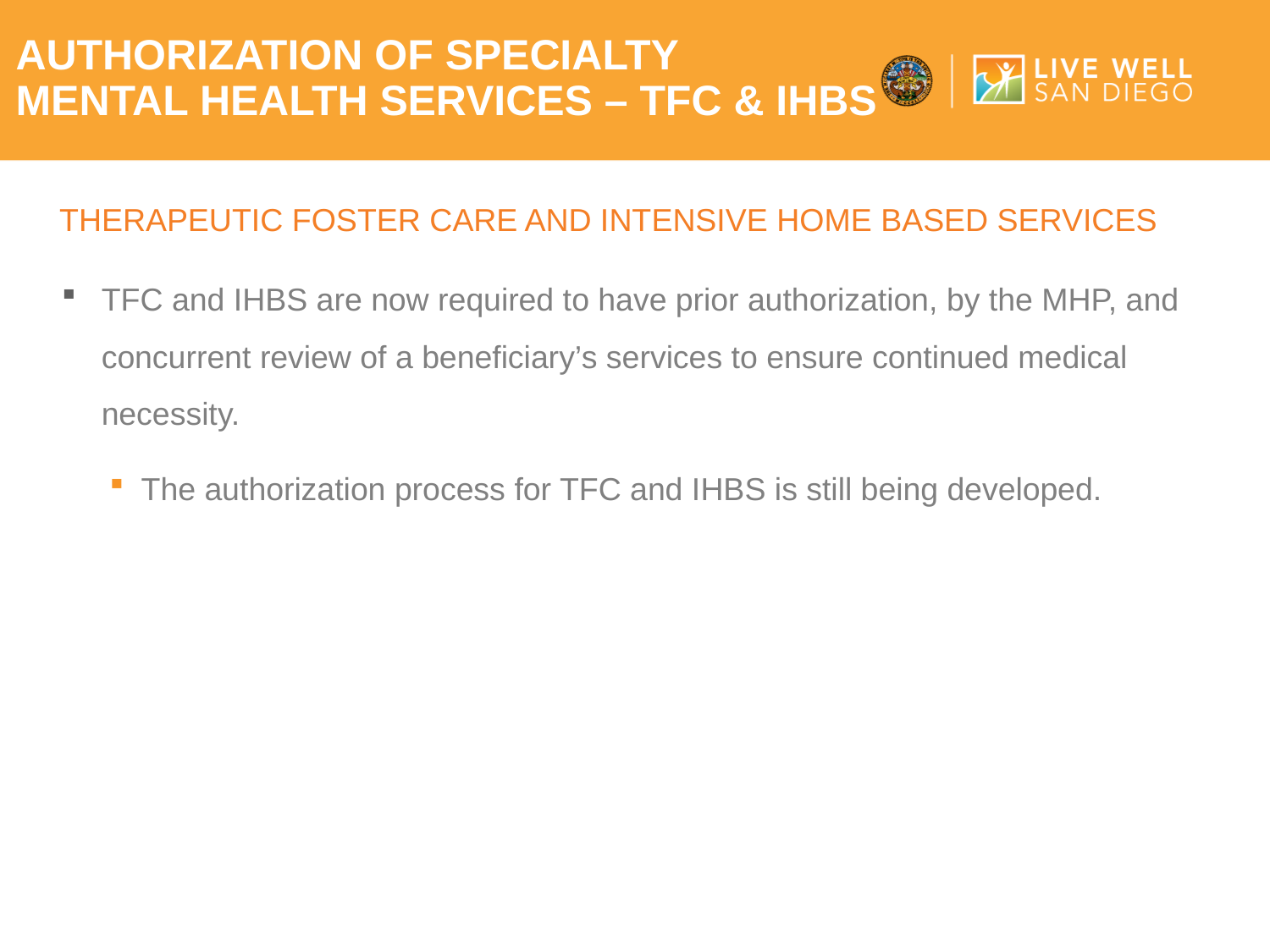

# AUTHORIZATION OF SPECIALTY MENTAL HEALTH SERVICES – TFC & IHBS
Therapeutic Foster Care and Intensive home based services
TFC and IHBS are now required to have prior authorization, by the MHP, and concurrent review of a beneficiary’s services to ensure continued medical necessity.
The authorization process for TFC and IHBS is still being developed.